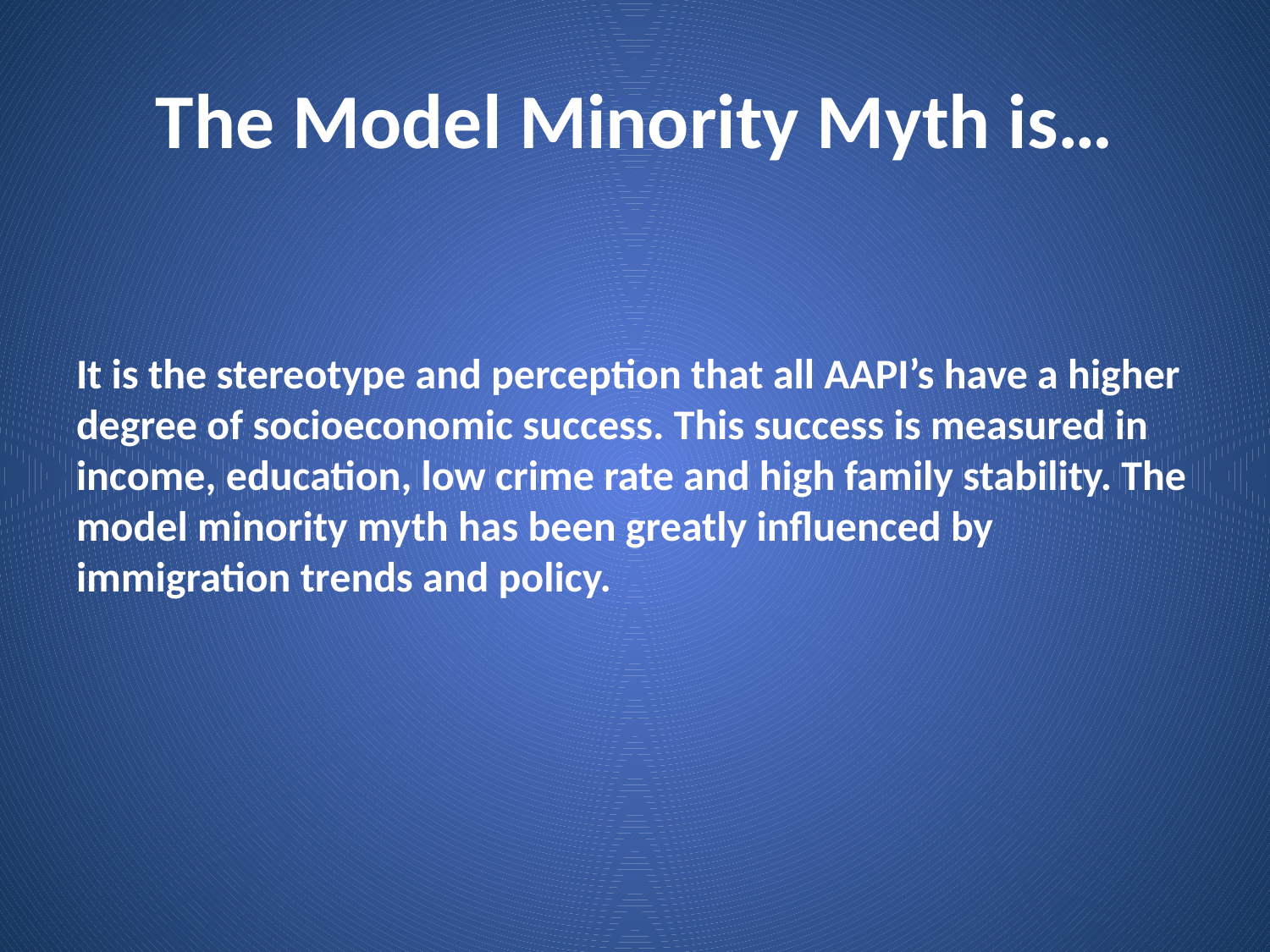

# The Model Minority Myth is…

It is the stereotype and perception that all AAPI’s have a higher degree of socioeconomic success. This success is measured in income, education, low crime rate and high family stability. The model minority myth has been greatly influenced by immigration trends and policy.